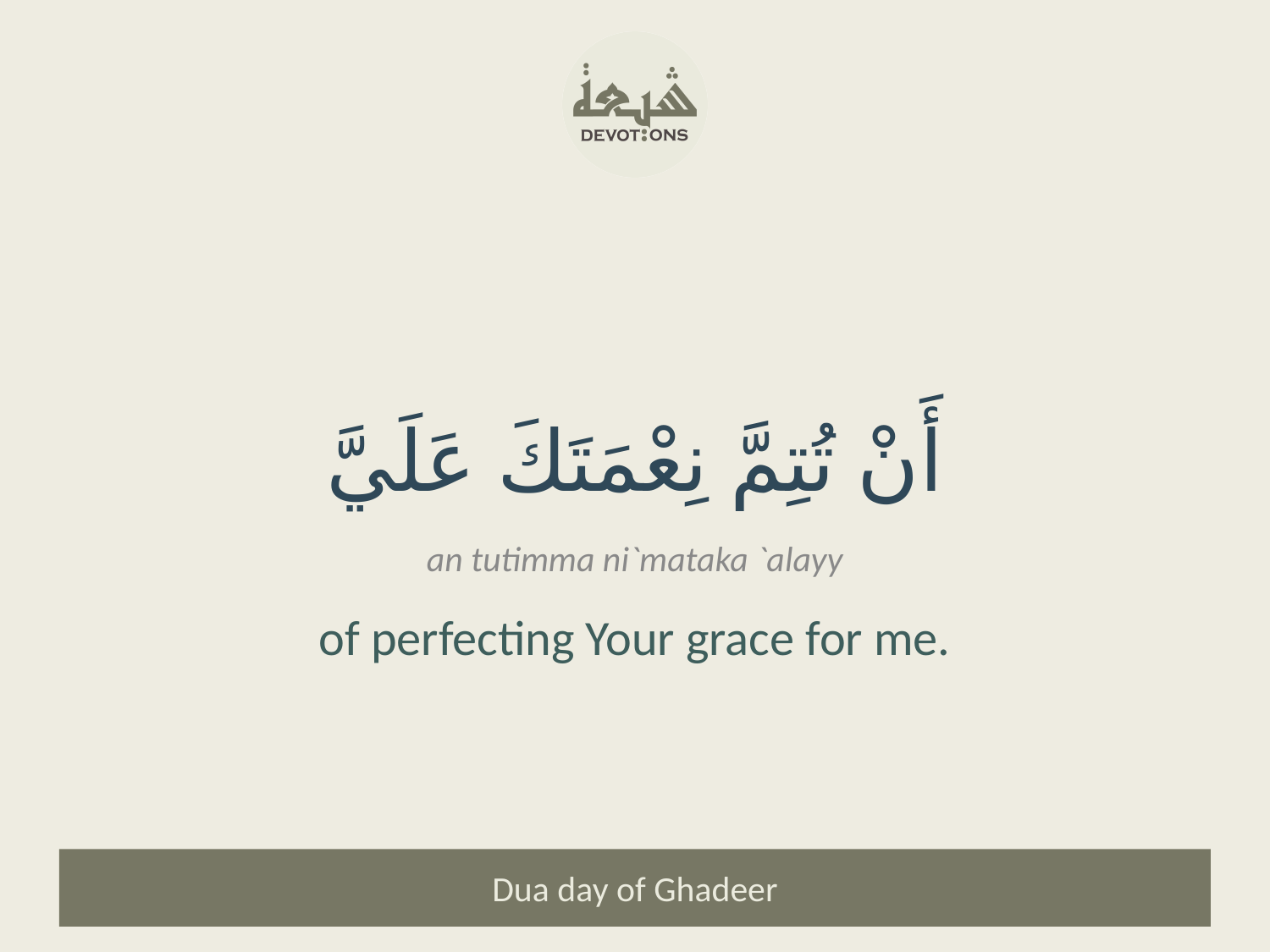

أَنْ تُتِمَّ نِعْمَتَكَ عَلَيَّ
an tutimma ni`mataka `alayy
of perfecting Your grace for me.
Dua day of Ghadeer